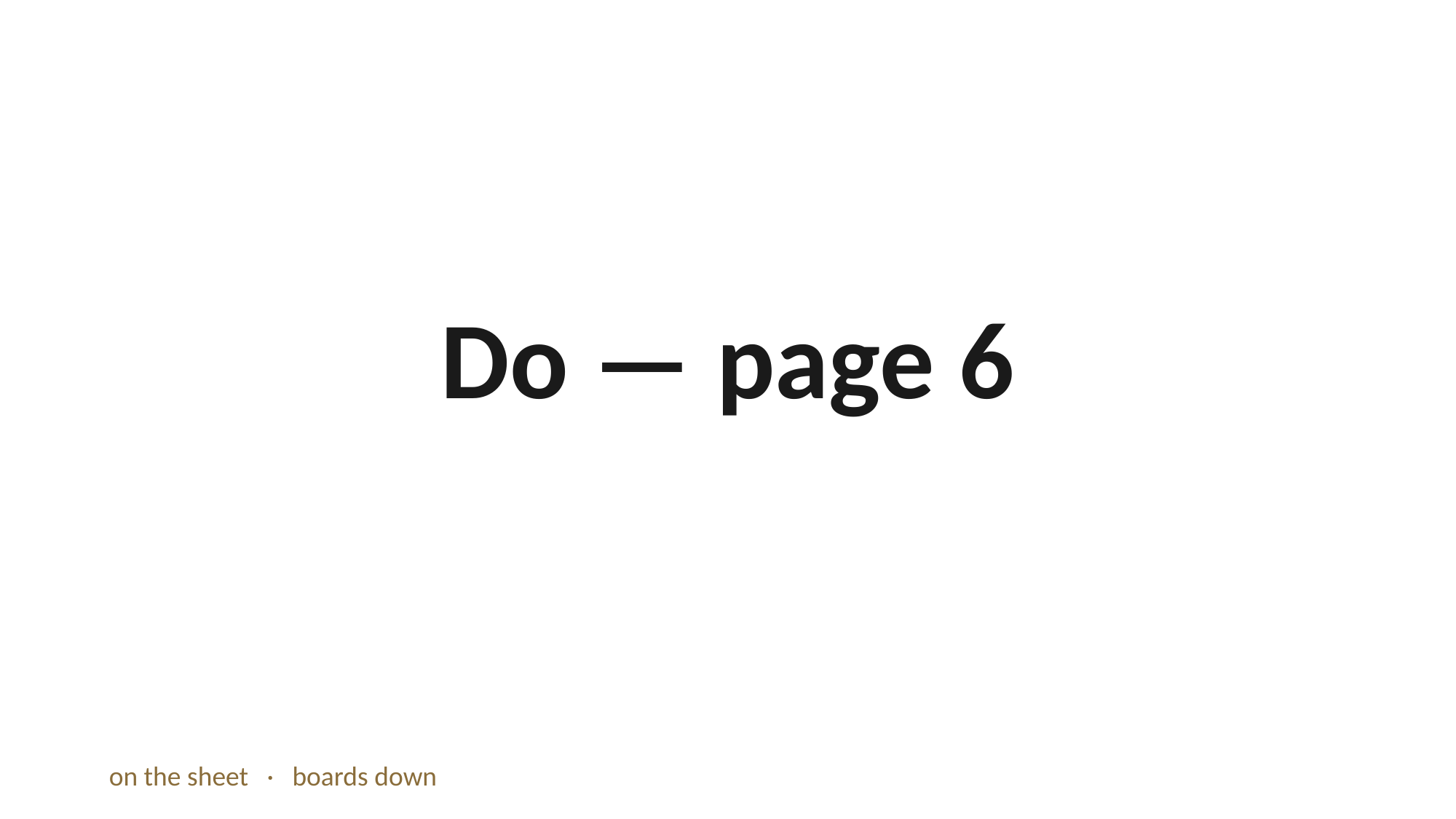

Do — page 6
on the sheet   ·   boards down